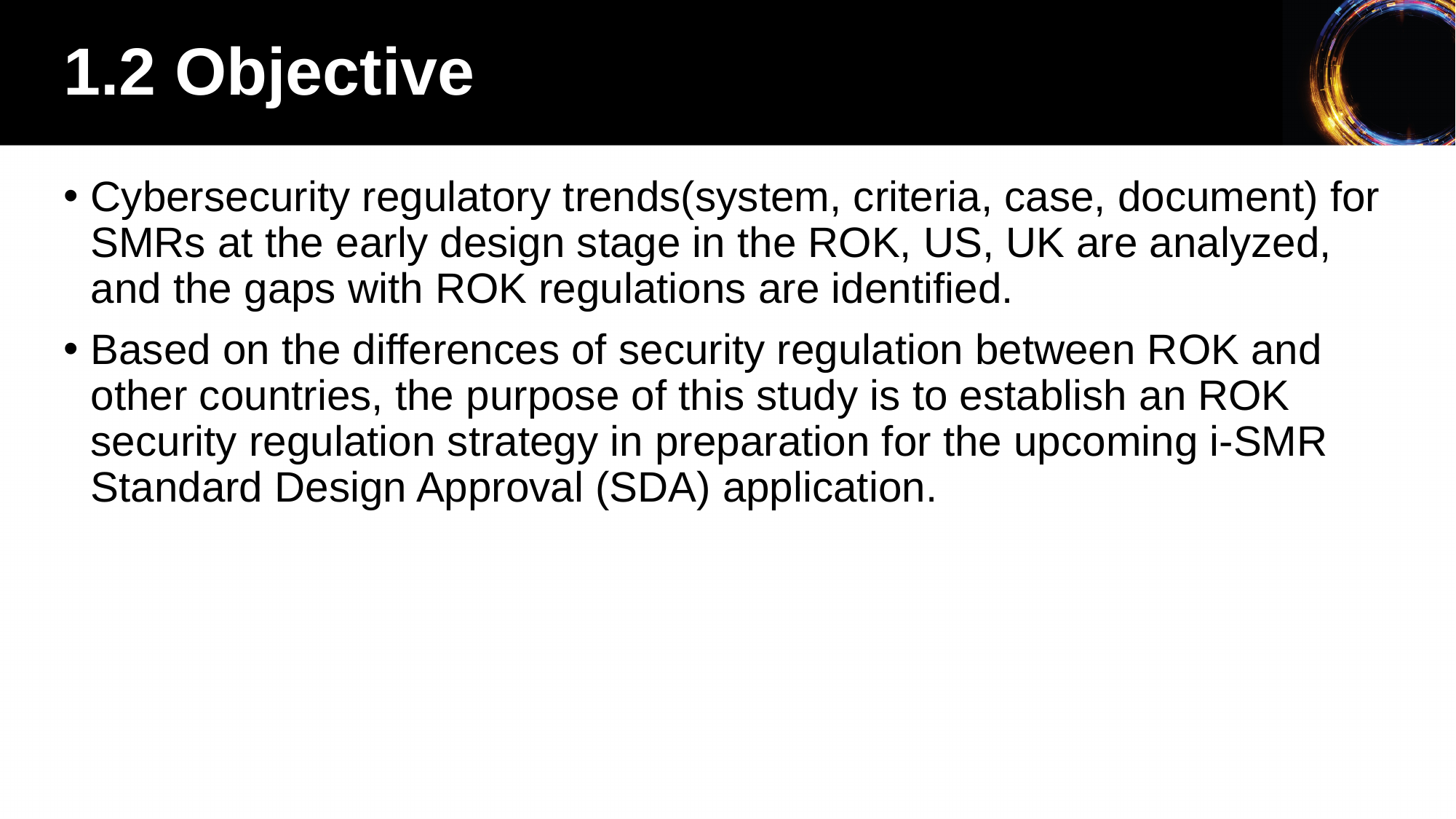

1.2 Objective
Cybersecurity regulatory trends(system, criteria, case, document) for SMRs at the early design stage in the ROK, US, UK are analyzed, and the gaps with ROK regulations are identified.
Based on the differences of security regulation between ROK and other countries, the purpose of this study is to establish an ROK security regulation strategy in preparation for the upcoming i-SMR Standard Design Approval (SDA) application.